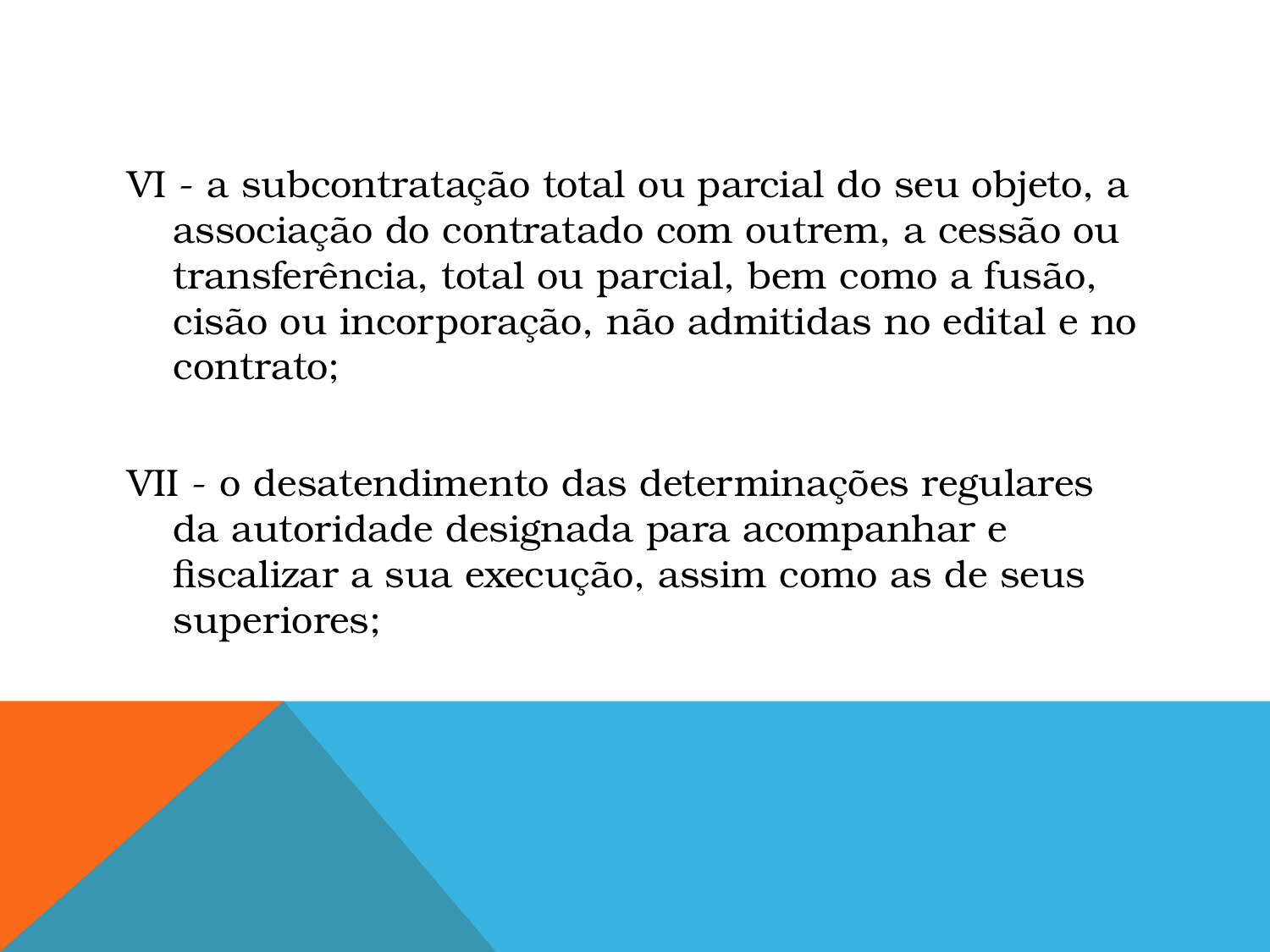

#
VI - a subcontratação total ou parcial do seu objeto, a associação do contratado com outrem, a cessão ou transferência, total ou parcial, bem como a fusão, cisão ou incorporação, não admitidas no edital e no contrato;

VII - o desatendimento das determinações regulares da autoridade designada para acompanhar e fiscalizar a sua execução, assim como as de seus superiores;